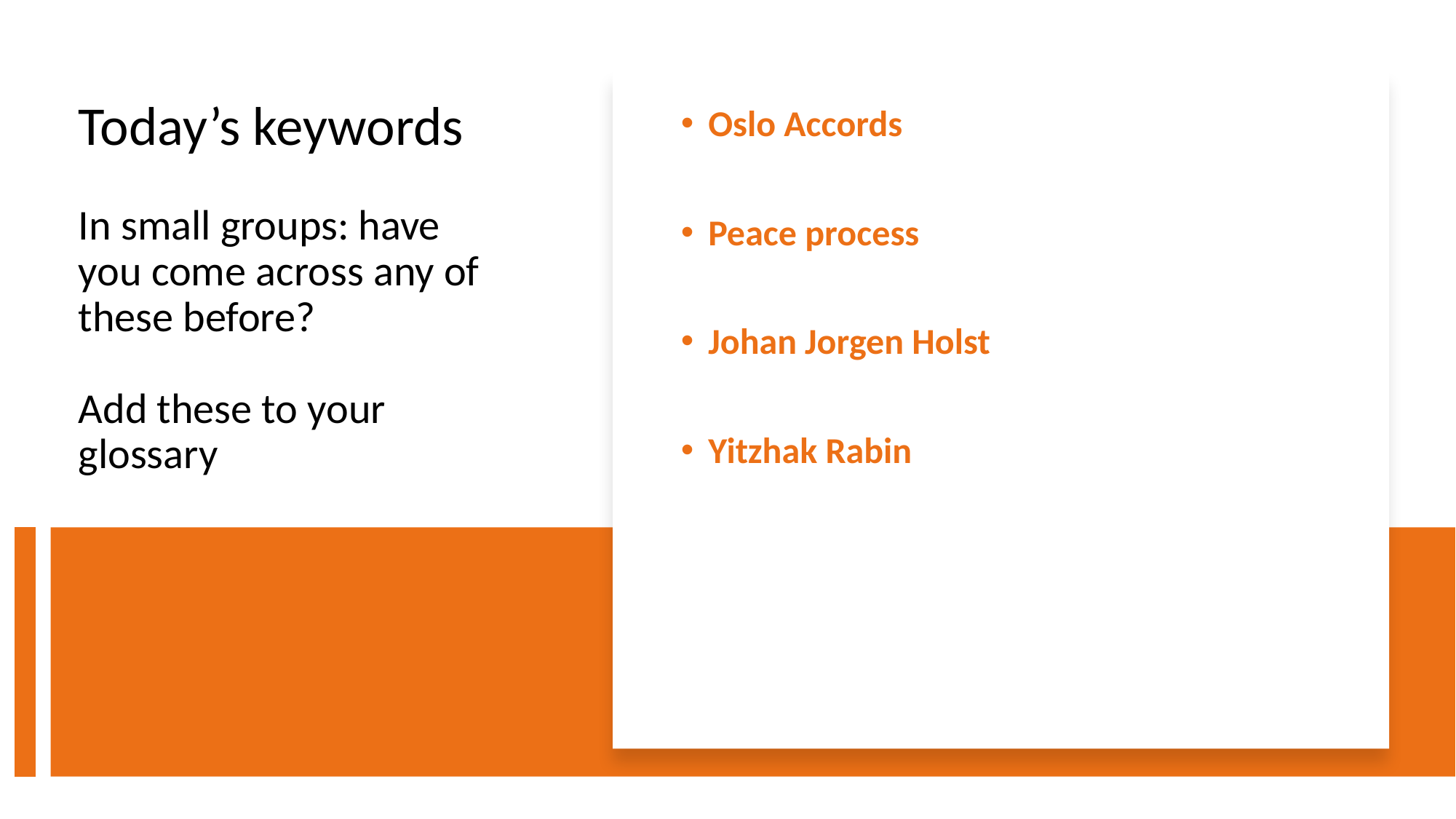

Today’s keywords
In small groups: have you come across any of these before?

Add these to your glossary
Oslo Accords

Peace process

Johan Jorgen Holst

Yitzhak Rabin